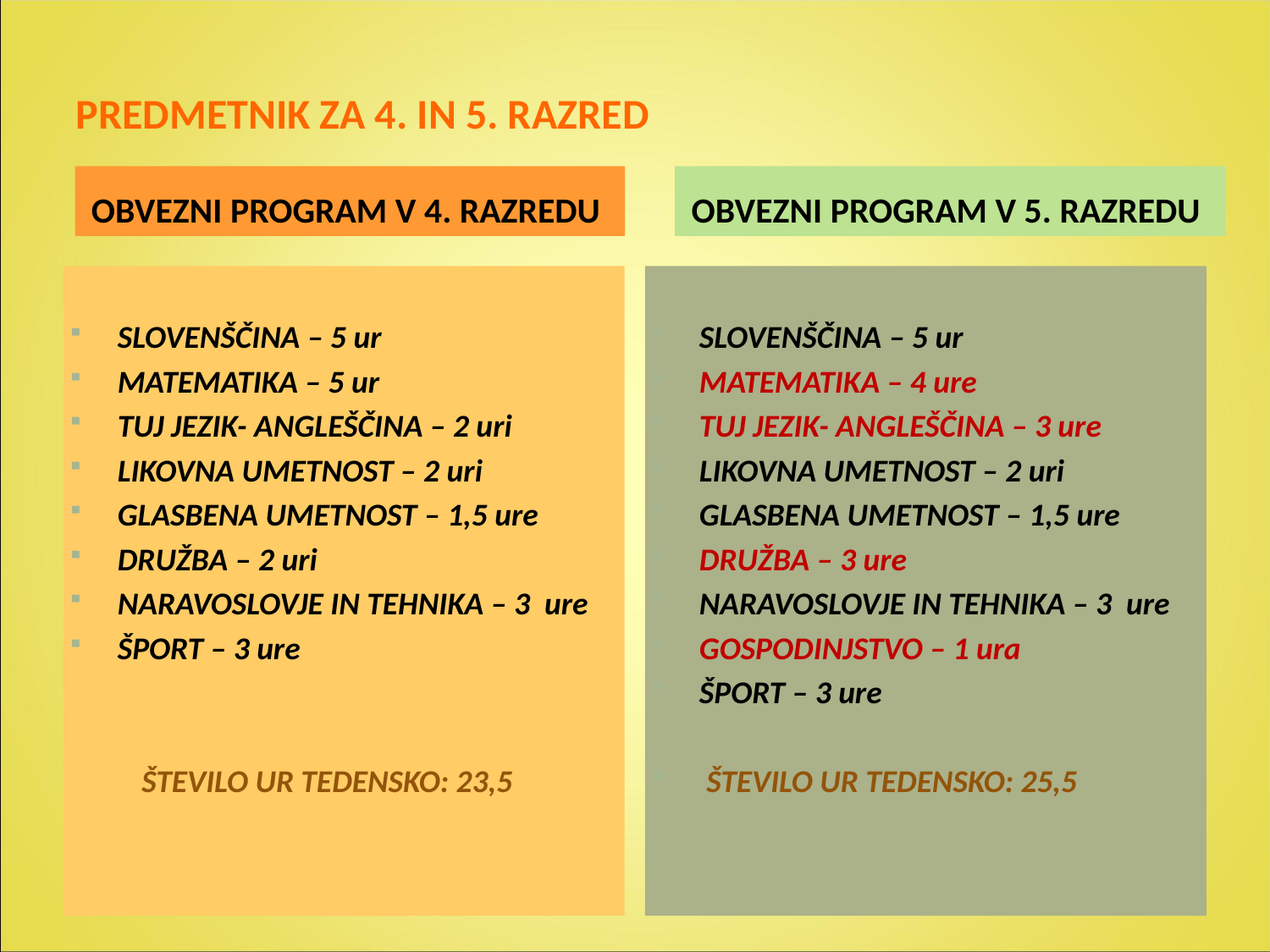

# PREDMETNIK ZA 4. IN 5. RAZRED

OBVEZNI PROGRAM V 5. RAZREDU

OBVEZNI PROGRAM V 4. RAZREDU

SLOVENŠČINA – 5 ur
MATEMATIKA – 5 ur
TUJ JEZIK- ANGLEŠČINA – 2 uri
LIKOVNA UMETNOST – 2 uri
GLASBENA UMETNOST – 1,5 ure
DRUŽBA – 2 uri
NARAVOSLOVJE IN TEHNIKA – 3  ure
ŠPORT – 3 ure

          ŠTEVILO UR TEDENSKO: 23,5

SLOVENŠČINA – 5 ur
MATEMATIKA – 4 ure
TUJ JEZIK- ANGLEŠČINA – 3 ure
LIKOVNA UMETNOST – 2 uri
GLASBENA UMETNOST – 1,5 ure
DRUŽBA – 3 ure
NARAVOSLOVJE IN TEHNIKA – 3  ure
GOSPODINJSTVO – 1 ura
ŠPORT – 3 ure

 ŠTEVILO UR TEDENSKO: 25,5